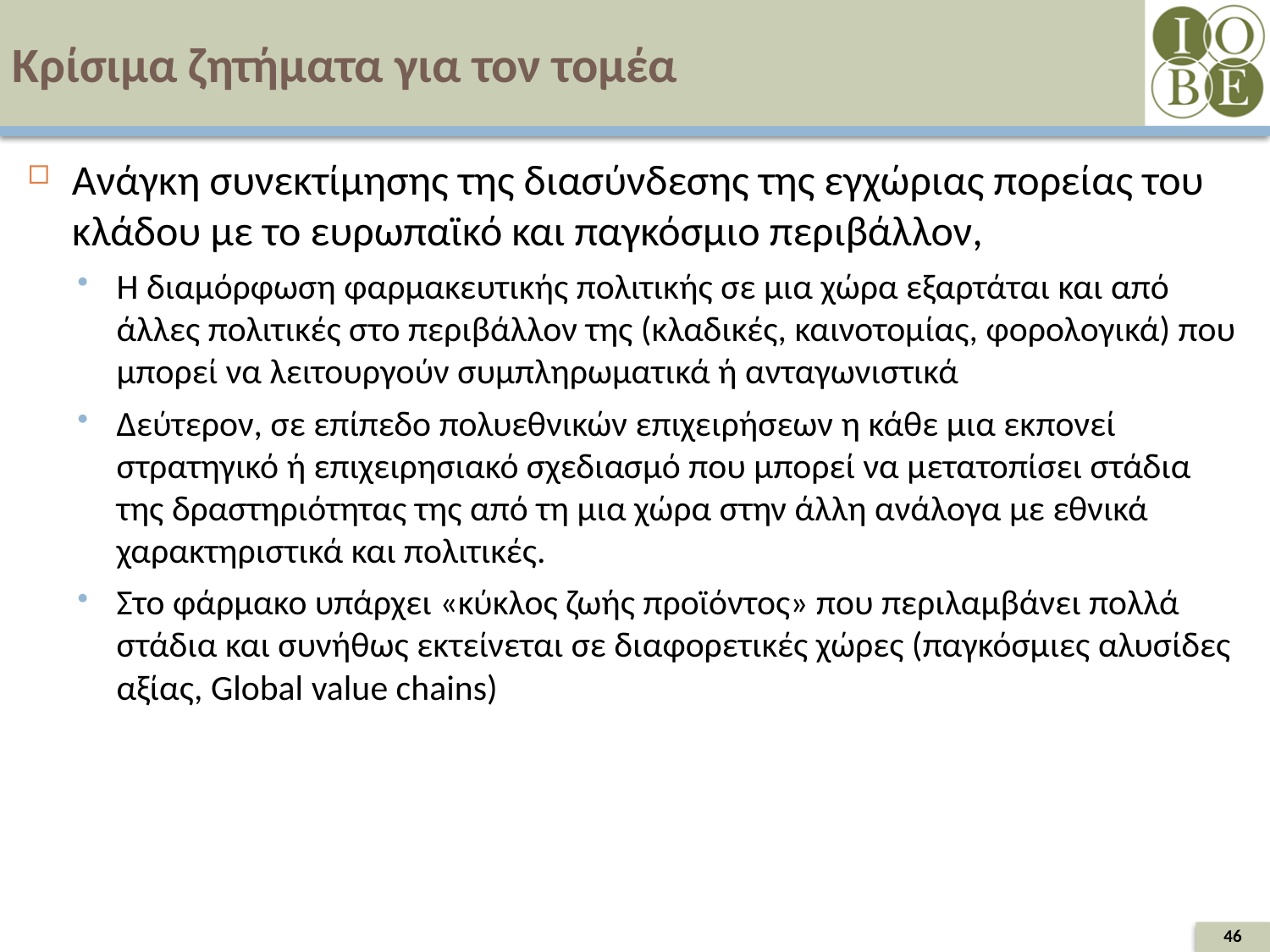

# Κρίσιμα ζητήματα για τον τομέα
Ανάγκη συνεκτίμησης της διασύνδεσης της εγχώριας πορείας του κλάδου με το ευρωπαϊκό και παγκόσμιο περιβάλλον,
Η διαμόρφωση φαρμακευτικής πολιτικής σε μια χώρα εξαρτάται και από άλλες πολιτικές στο περιβάλλον της (κλαδικές, καινοτομίας, φορολογικά) που μπορεί να λειτουργούν συμπληρωματικά ή ανταγωνιστικά
Δεύτερον, σε επίπεδο πολυεθνικών επιχειρήσεων η κάθε μια εκπονεί στρατηγικό ή επιχειρησιακό σχεδιασμό που μπορεί να μετατοπίσει στάδια της δραστηριότητας της από τη μια χώρα στην άλλη ανάλογα με εθνικά χαρακτηριστικά και πολιτικές.
Στο φάρμακο υπάρχει «κύκλος ζωής προϊόντος» που περιλαμβάνει πολλά στάδια και συνήθως εκτείνεται σε διαφορετικές χώρες (παγκόσμιες αλυσίδες αξίας, Global value chains)

46